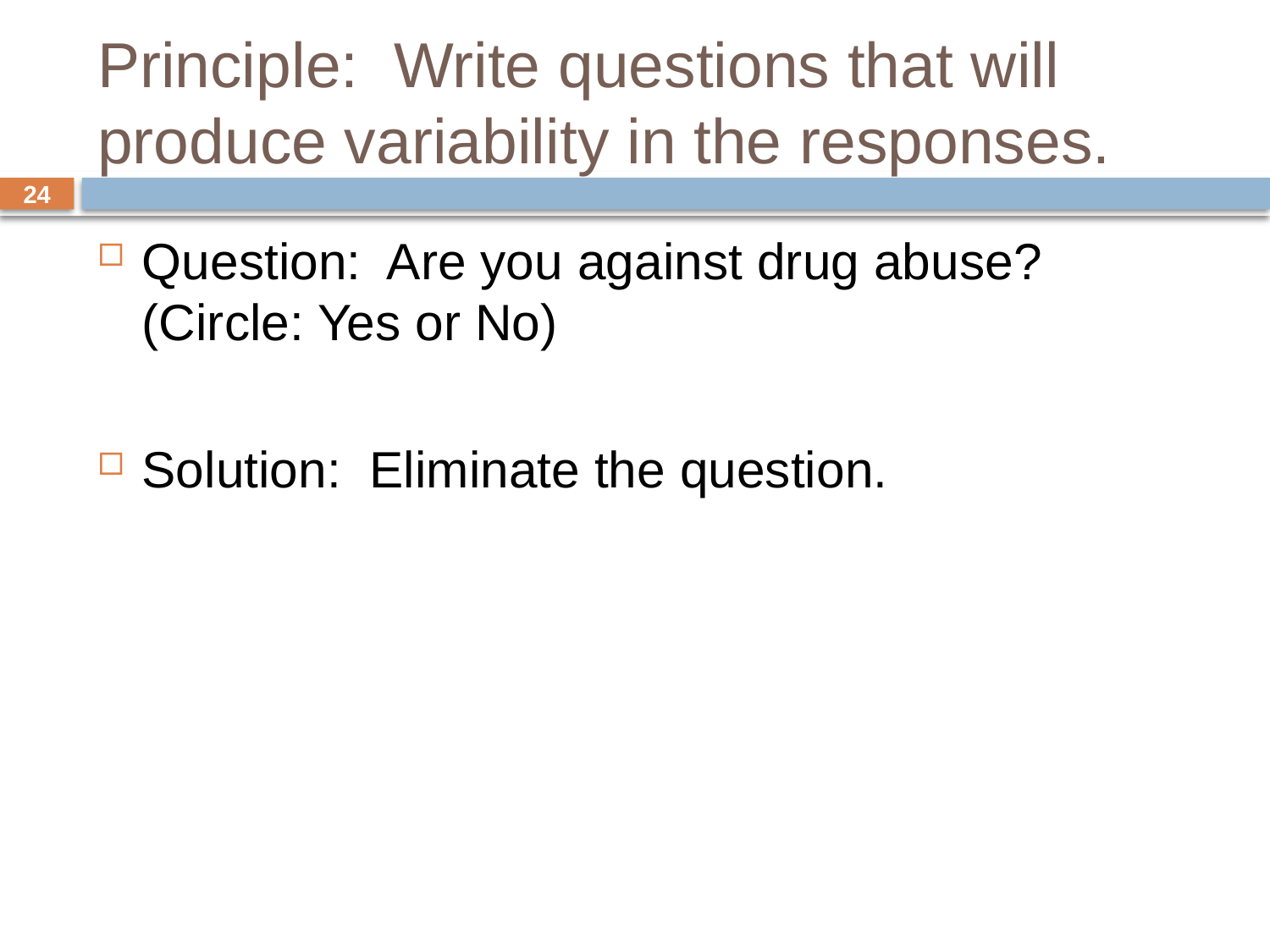

# Principle:  Write questions that will produce variability in the responses.
24
Question:  Are you against drug abuse? (Circle: Yes or No)

Solution:  Eliminate the question.